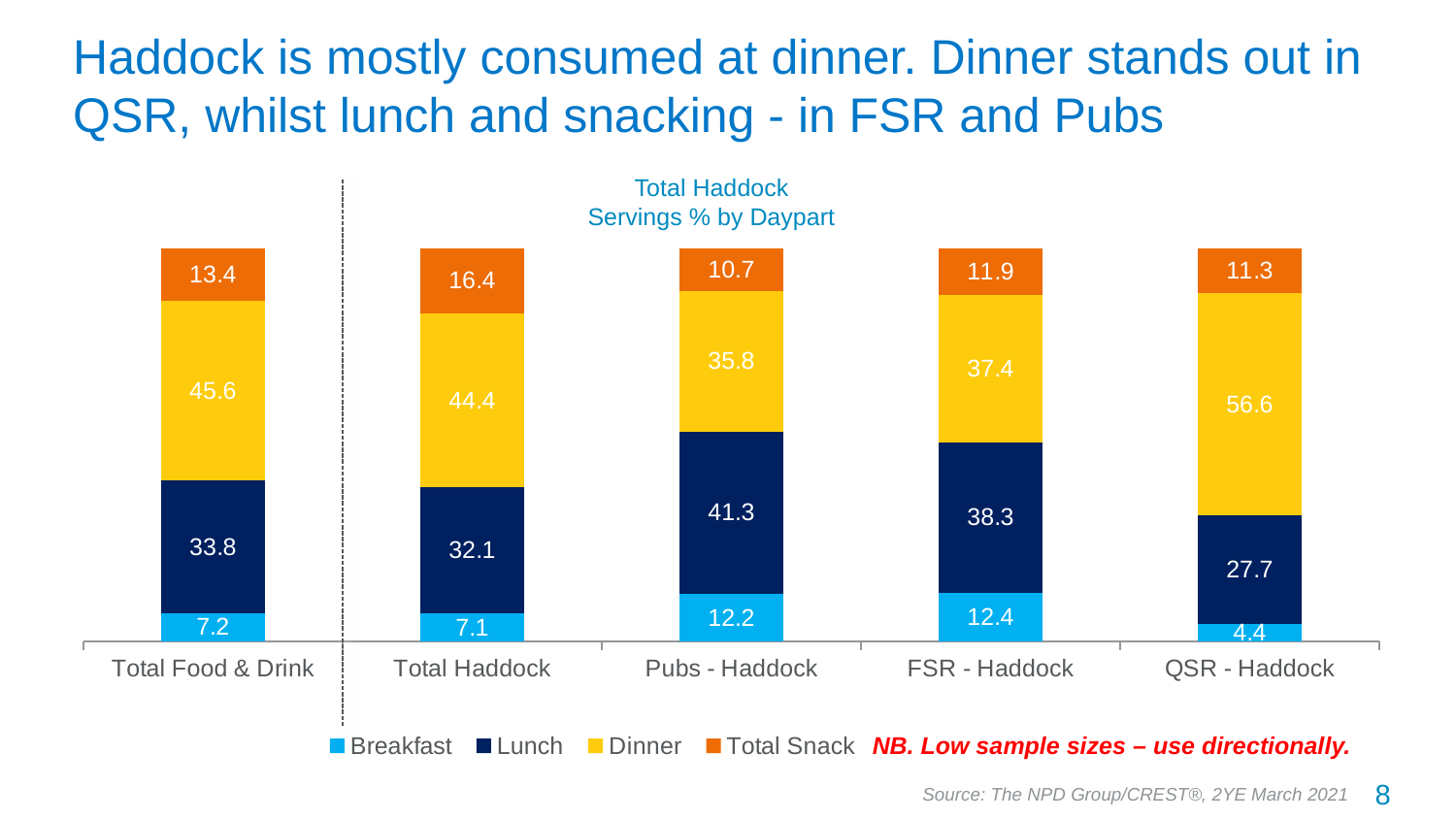

# Haddock is mostly consumed at dinner. Dinner stands out in QSR, whilst lunch and snacking - in FSR and Pubs
Total Haddock
Servings % by Daypart

### Chart

| Category | Breakfast | Lunch | Dinner | Total Snack |
|---|---|---|---|---|
| Total Food & Drink | 7.2 | 33.8 | 45.6 | 13.4 |
| Total Haddock | 7.1 | 32.1 | 44.4 | 16.4 |
| Pubs - Haddock | 12.2 | 41.3 | 35.8 | 10.7 |
| FSR - Haddock | 12.4 | 38.3 | 37.4 | 11.9 |
| QSR - Haddock | 4.4 | 27.7 | 56.6 | 11.3 |
NB. Low sample sizes – use directionally.
8
Source: The NPD Group/CREST®, 2YE March 2021